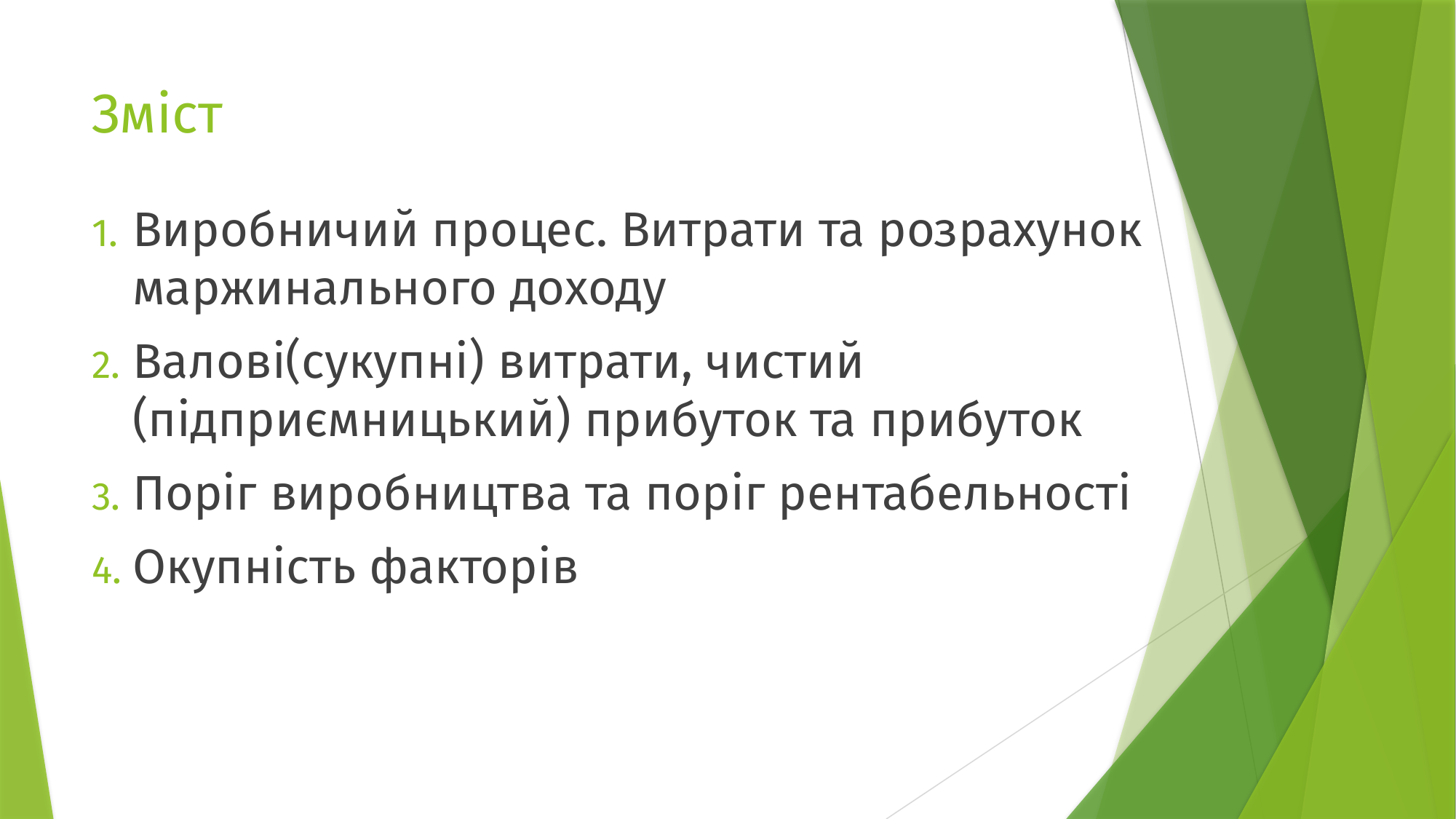

# Зміст
Виробничий процес. Витрати та розрахунок маржинального доходу
Валові(сукупні) витрати, чистий (підприємницький) прибуток та прибуток
Поріг виробництва та поріг рентабельності
Окупність факторів